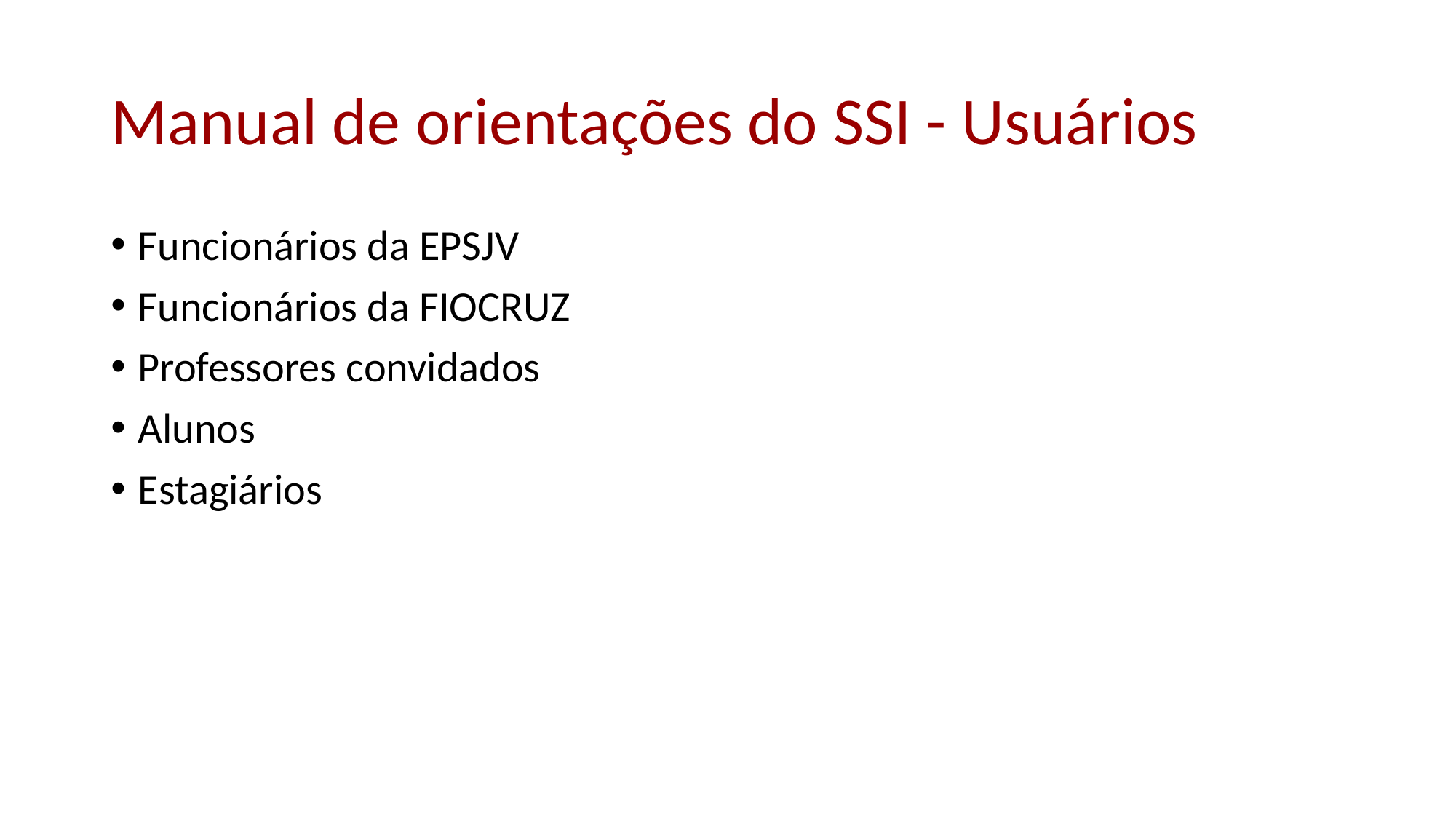

# Manual de orientações do SSI - Usuários
Funcionários da EPSJV
Funcionários da FIOCRUZ
Professores convidados
Alunos
Estagiários